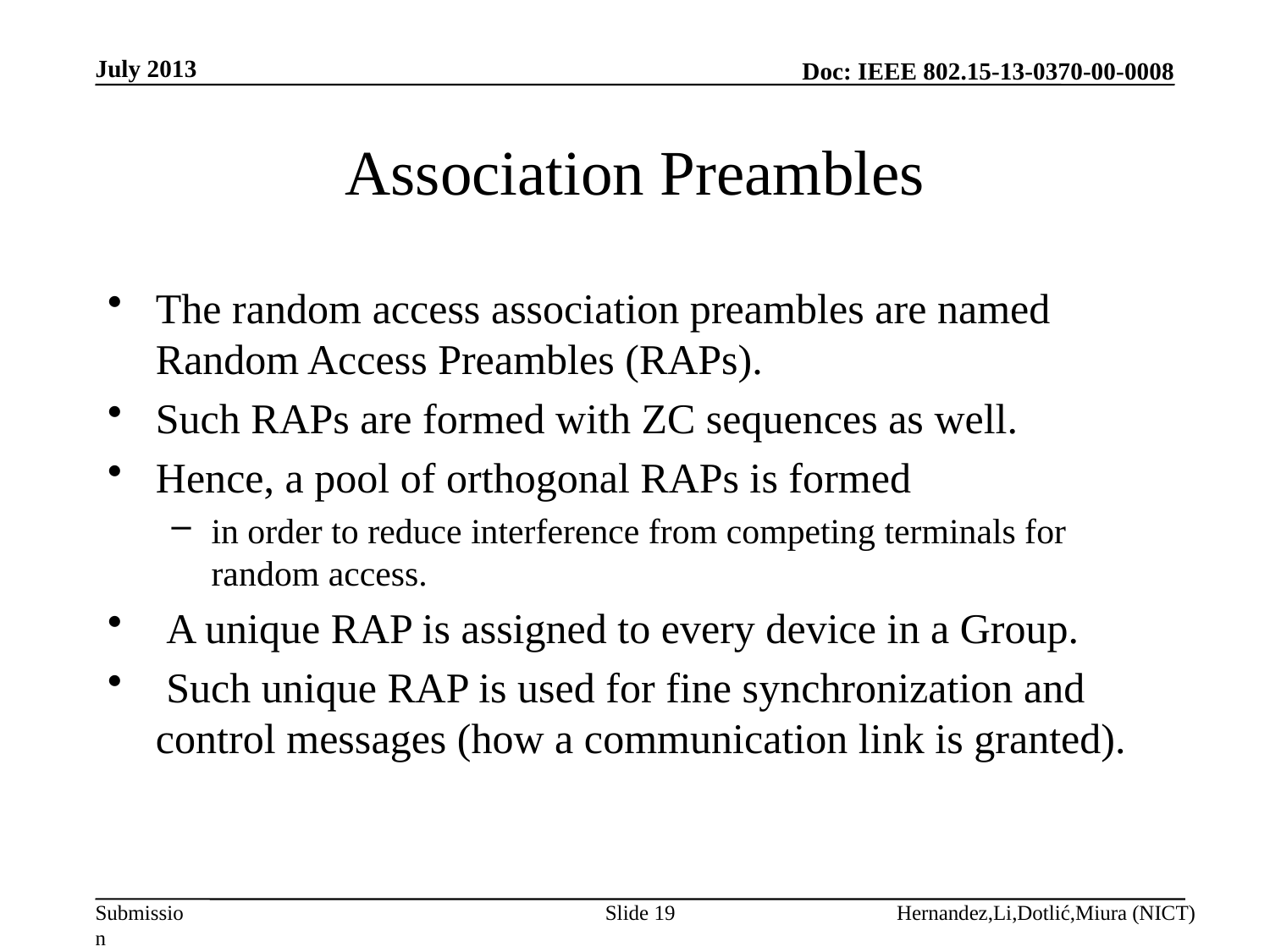

July 2013
# Association Preambles
The random access association preambles are named Random Access Preambles (RAPs).
Such RAPs are formed with ZC sequences as well.
Hence, a pool of orthogonal RAPs is formed
in order to reduce interference from competing terminals for random access.
 A unique RAP is assigned to every device in a Group.
 Such unique RAP is used for fine synchronization and control messages (how a communication link is granted).

Slide 19
Hernandez,Li,Dotlić,Miura (NICT)